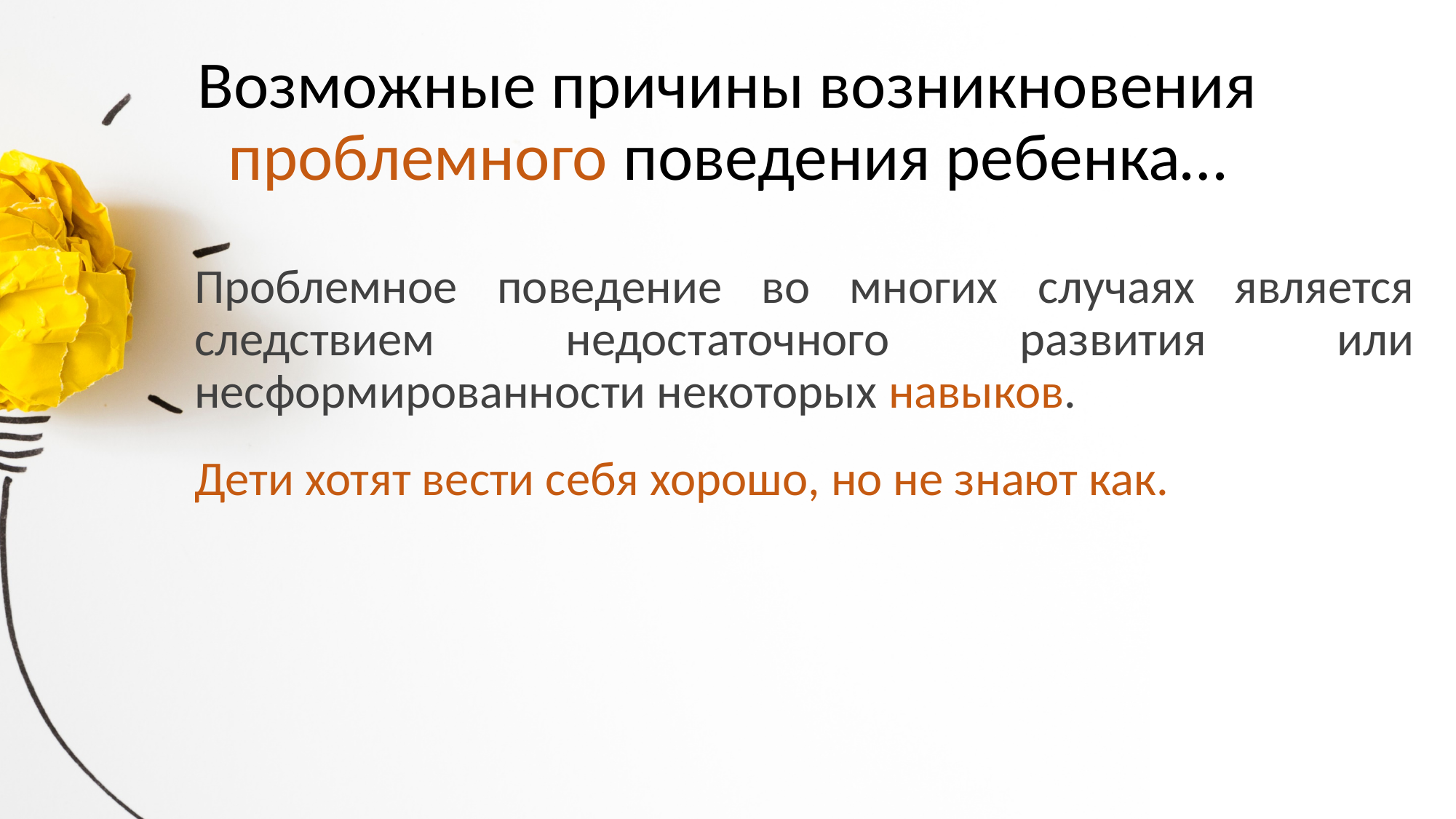

# Возможные причины возникновения проблемного поведения ребенка…
Проблемное поведение во многих случаях является следствием недостаточного развития или несформированности некоторых навыков.
Дети хотят вести себя хорошо, но не знают как.